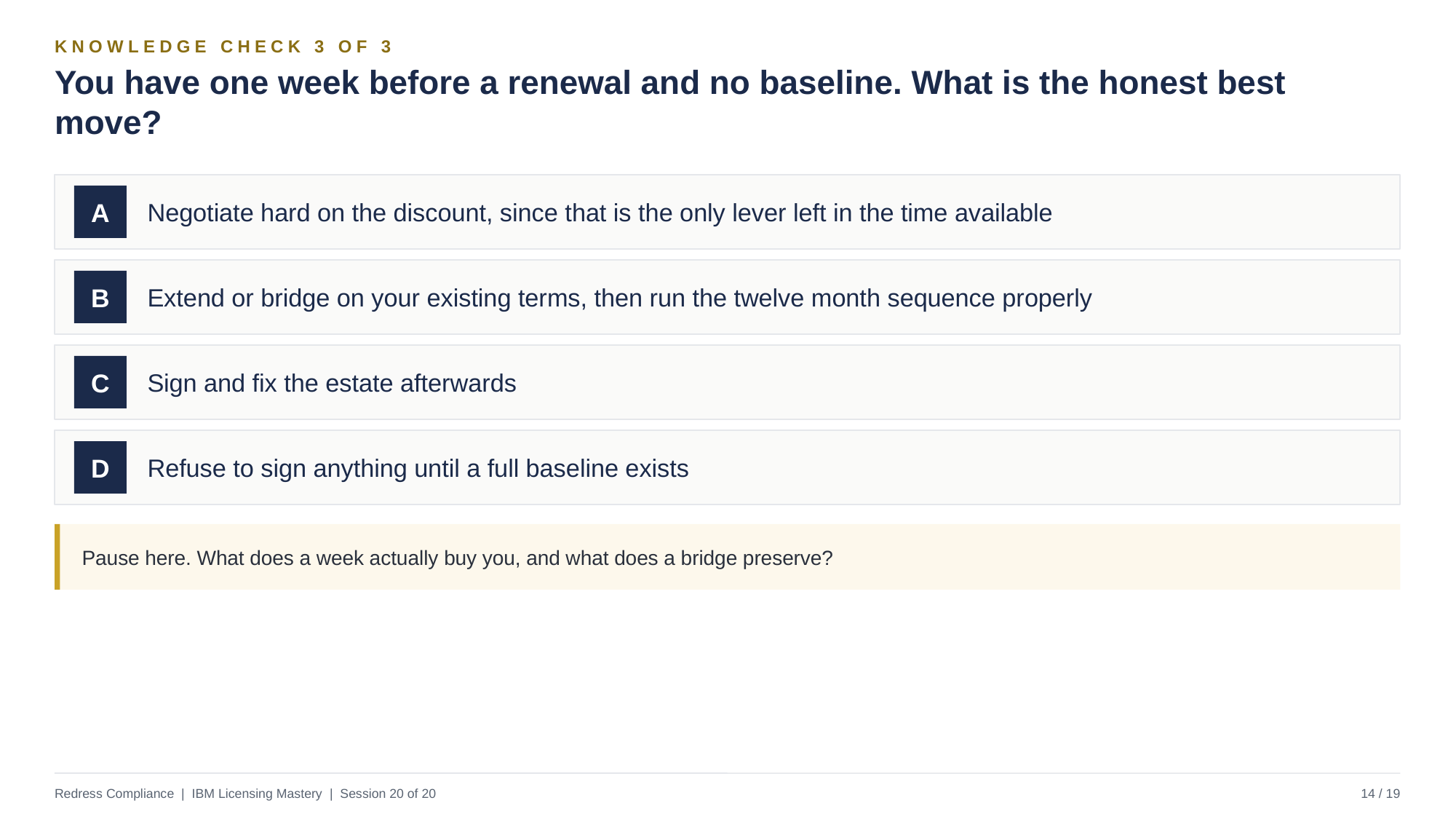

KNOWLEDGE CHECK 3 OF 3
You have one week before a renewal and no baseline. What is the honest best move?

Negotiate hard on the discount, since that is the only lever left in the time available

A

Extend or bridge on your existing terms, then run the twelve month sequence properly

B

Sign and fix the estate afterwards

C

Refuse to sign anything until a full baseline exists

D

Pause here. What does a week actually buy you, and what does a bridge preserve?

Redress Compliance  |  IBM Licensing Mastery  |  Session 20 of 20
14 / 19